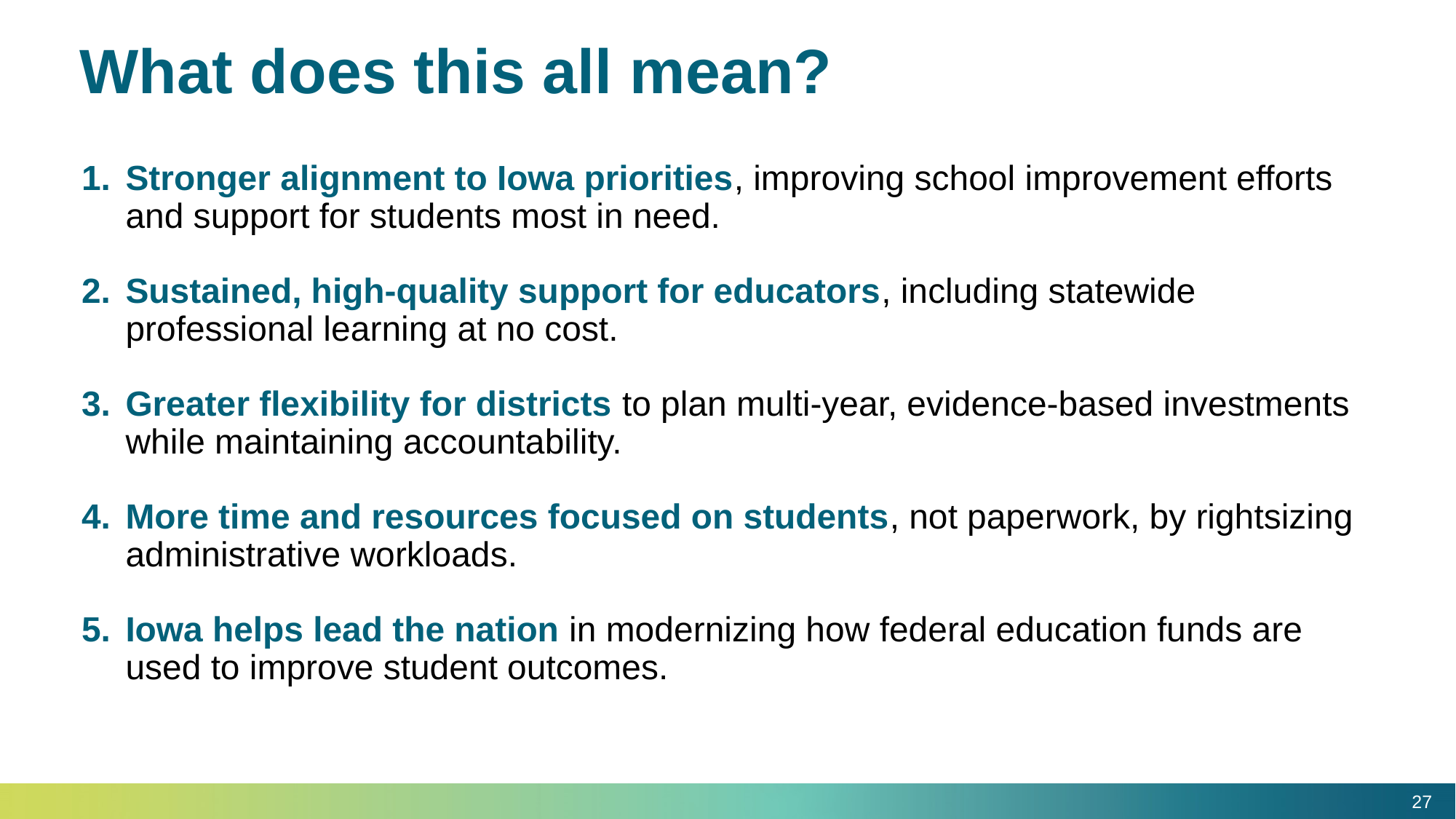

Ensuring Effective, Efficient Operations to Best Serve Iowans

# What does this all mean?

Stronger alignment to Iowa priorities, improving school improvement efforts and support for students most in need.
Sustained, high-quality support for educators, including statewide professional learning at no cost.
Greater flexibility for districts to plan multi-year, evidence-based investments while maintaining accountability.
More time and resources focused on students, not paperwork, by rightsizing administrative workloads.
Iowa helps lead the nation in modernizing how federal education funds are used to improve student outcomes.

27